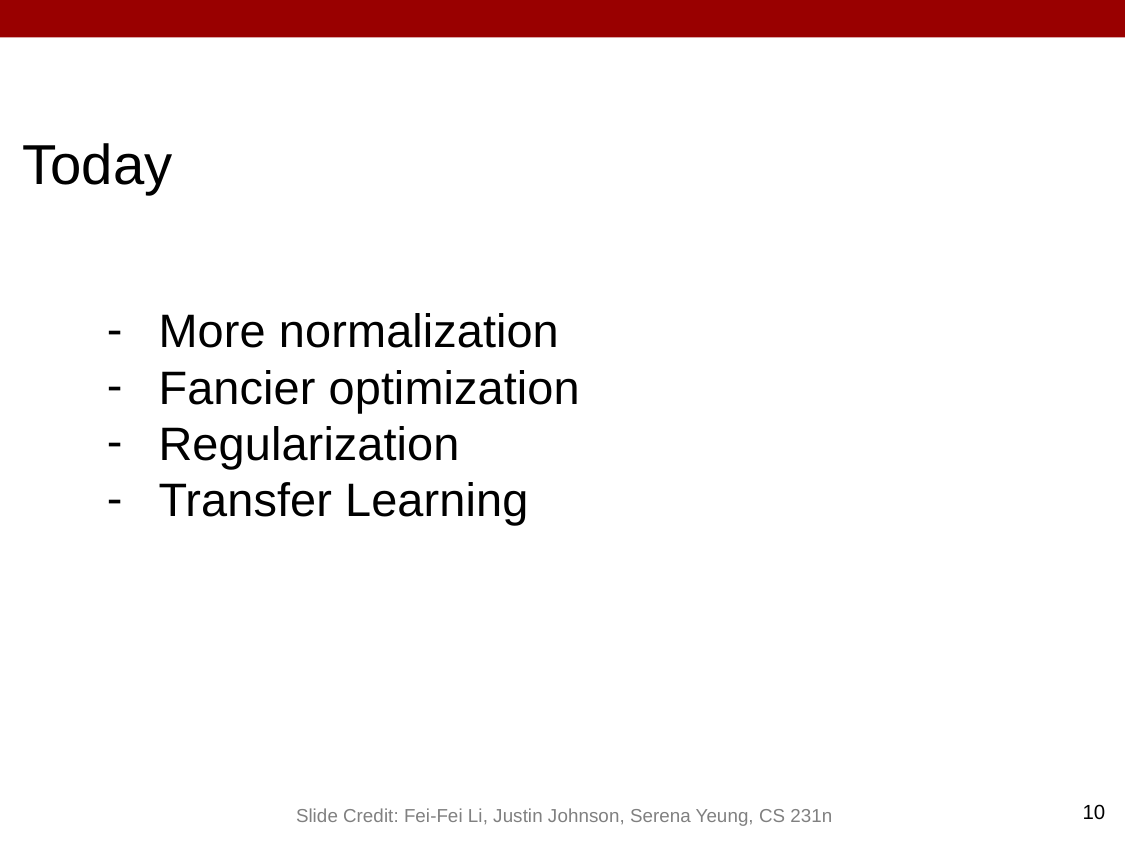

Today
More normalization
Fancier optimization
Regularization
Transfer Learning
10
Slide Credit: Fei-Fei Li, Justin Johnson, Serena Yeung, CS 231n